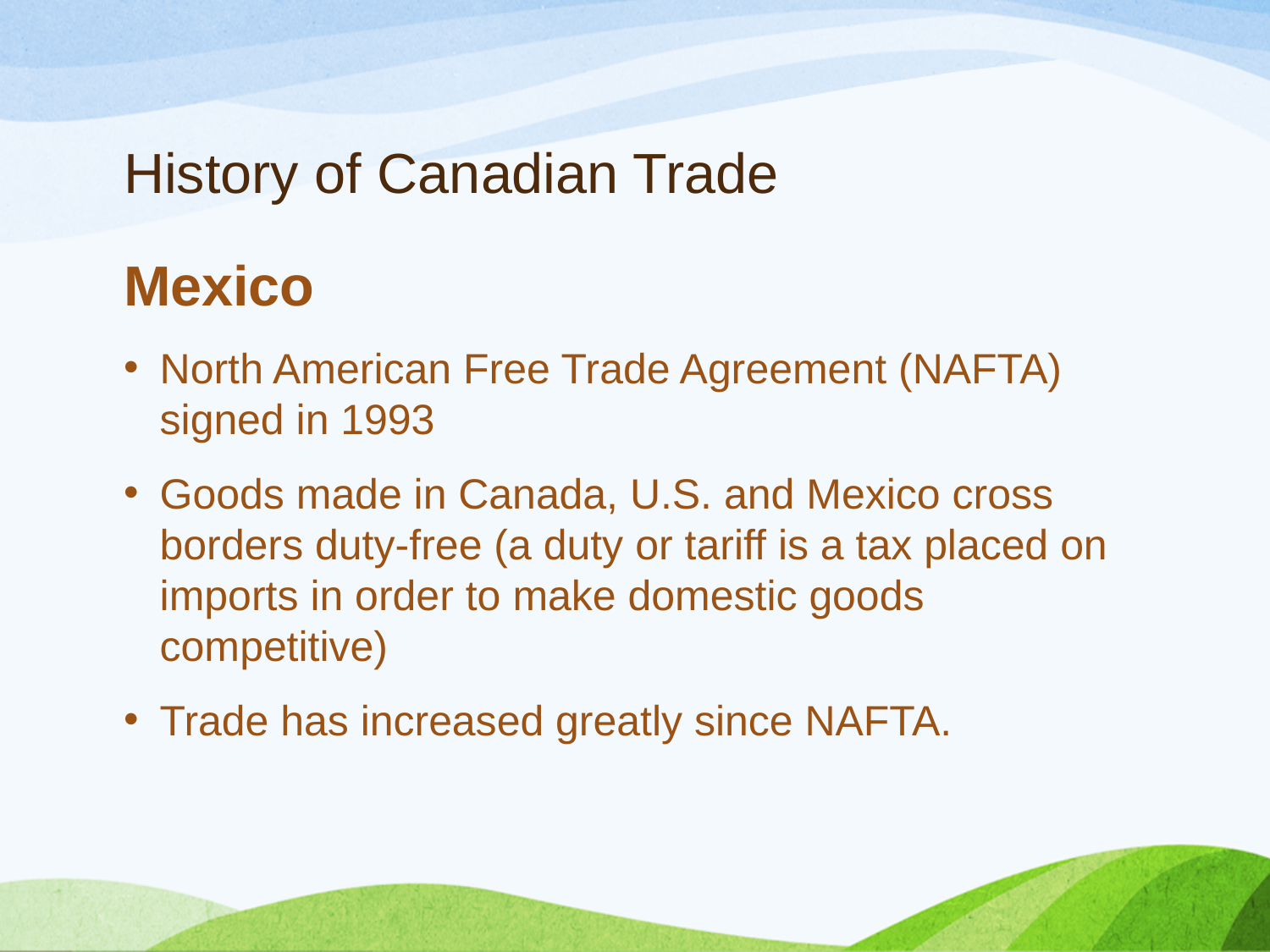

# History of Canadian Trade
Mexico
North American Free Trade Agreement (NAFTA) signed in 1993
Goods made in Canada, U.S. and Mexico cross borders duty-free (a duty or tariff is a tax placed on imports in order to make domestic goods competitive)
Trade has increased greatly since NAFTA.